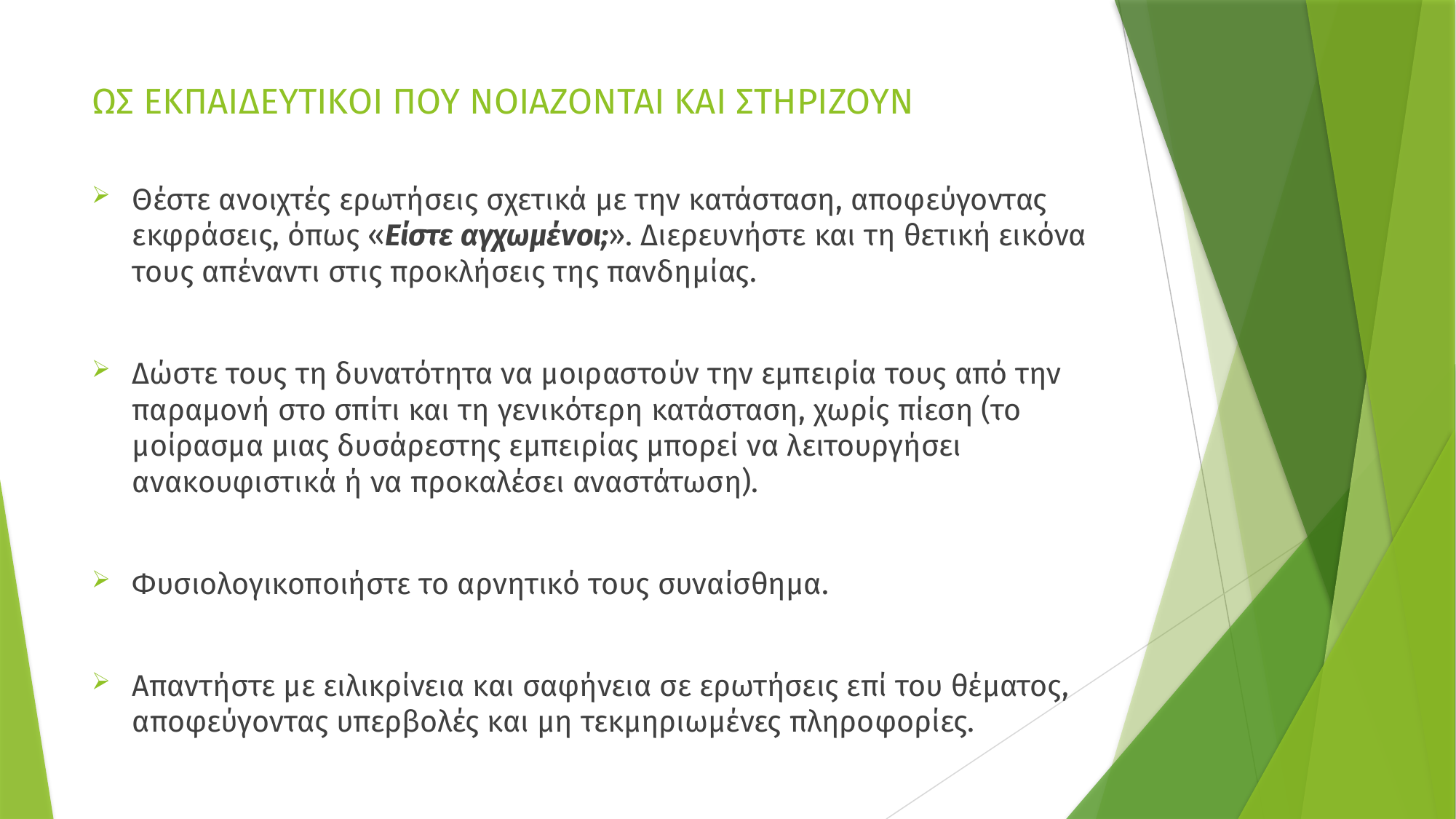

# ΩΣ ΕΚΠΑΙΔΕΥΤΙΚΟΙ ΠΟΥ ΝΟΙΑΖΟΝΤΑΙ ΚΑΙ ΣΤΗΡΙΖΟΥΝ

Θέστε ανοιχτές ερωτήσεις σχετικά με την κατάσταση, αποφεύγοντας εκφράσεις, όπως «Είστε αγχωμένοι;». Διερευνήστε και τη θετική εικόνα τους απέναντι στις προκλήσεις της πανδημίας.

Δώστε τους τη δυνατότητα να μοιραστούν την εμπειρία τους από την παραμονή στο σπίτι και τη γενικότερη κατάσταση, χωρίς πίεση (το μοίρασμα μιας δυσάρεστης εμπειρίας μπορεί να λειτουργήσει ανακουφιστικά ή να προκαλέσει αναστάτωση).

Φυσιολογικοποιήστε το αρνητικό τους συναίσθημα.

Απαντήστε με ειλικρίνεια και σαφήνεια σε ερωτήσεις επί του θέματος, αποφεύγοντας υπερβολές και μη τεκμηριωμένες πληροφορίες.